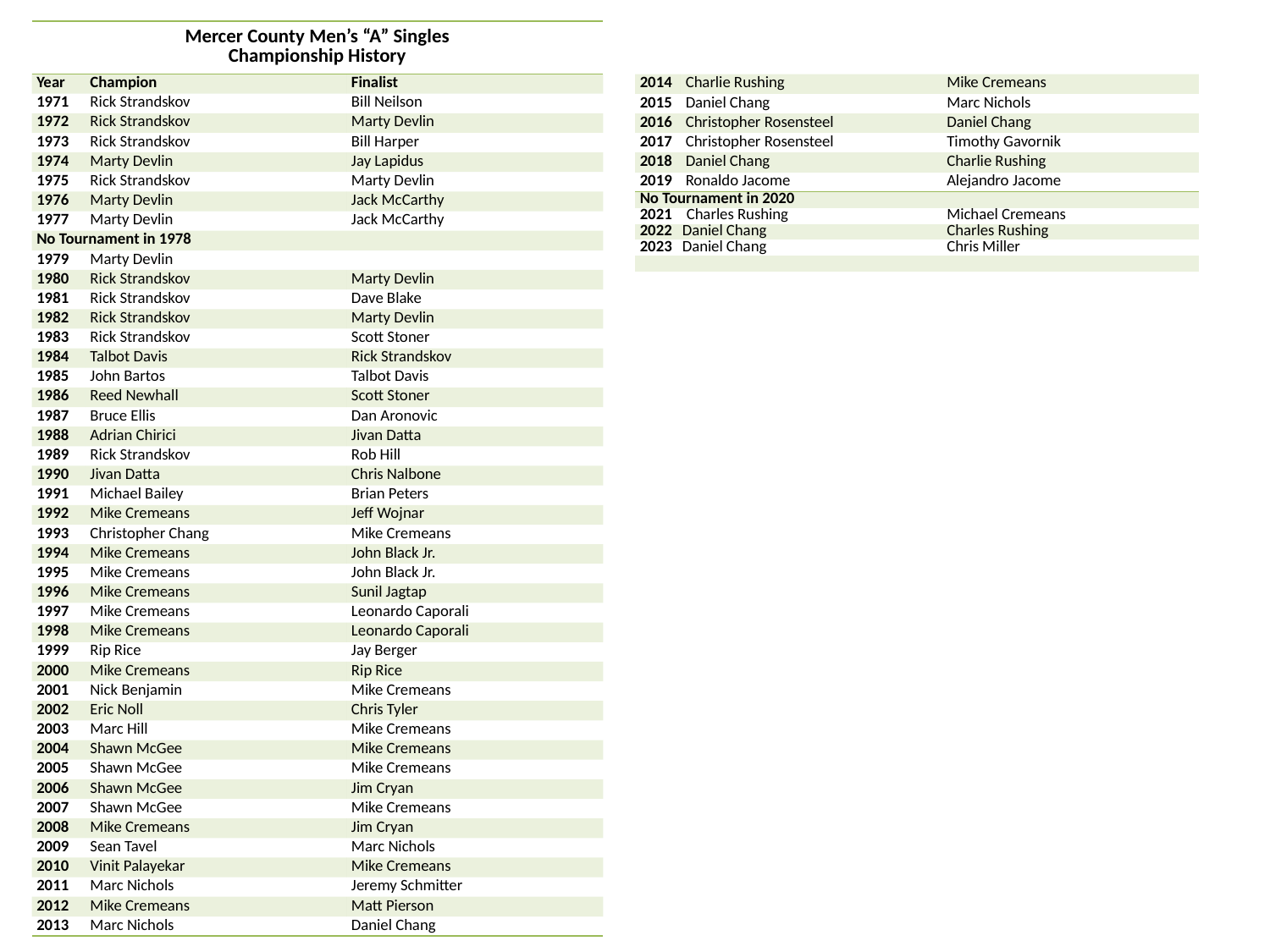

| Mercer County Men’s “A” Singles Championship History |  |  |
| --- | --- | --- |
| Year | Champion | Finalist |
| 1971 | Rick Strandskov | Bill Neilson |
| 1972 | Rick Strandskov | Marty Devlin |
| 1973 | Rick Strandskov | Bill Harper |
| 1974 | Marty Devlin | Jay Lapidus |
| 1975 | Rick Strandskov | Marty Devlin |
| 1976 | Marty Devlin | Jack McCarthy |
| 1977 | Marty Devlin | Jack McCarthy |
| No Tournament in 1978 |  |  |
| 1979 | Marty Devlin |  |
| 1980 | Rick Strandskov | Marty Devlin |
| 1981 | Rick Strandskov | Dave Blake |
| 1982 | Rick Strandskov | Marty Devlin |
| 1983 | Rick Strandskov | Scott Stoner |
| 1984 | Talbot Davis | Rick Strandskov |
| 1985 | John Bartos | Talbot Davis |
| 1986 | Reed Newhall | Scott Stoner |
| 1987 | Bruce Ellis | Dan Aronovic |
| 1988 | Adrian Chirici | Jivan Datta |
| 1989 | Rick Strandskov | Rob Hill |
| 1990 | Jivan Datta | Chris Nalbone |
| 1991 | Michael Bailey | Brian Peters |
| 1992 | Mike Cremeans | Jeff Wojnar |
| 1993 | Christopher Chang | Mike Cremeans |
| 1994 | Mike Cremeans | John Black Jr. |
| 1995 | Mike Cremeans | John Black Jr. |
| 1996 | Mike Cremeans | Sunil Jagtap |
| 1997 | Mike Cremeans | Leonardo Caporali |
| 1998 | Mike Cremeans | Leonardo Caporali |
| 1999 | Rip Rice | Jay Berger |
| 2000 | Mike Cremeans | Rip Rice |
| 2001 | Nick Benjamin | Mike Cremeans |
| 2002 | Eric Noll | Chris Tyler |
| 2003 | Marc Hill | Mike Cremeans |
| 2004 | Shawn McGee | Mike Cremeans |
| 2005 | Shawn McGee | Mike Cremeans |
| 2006 | Shawn McGee | Jim Cryan |
| 2007 | Shawn McGee | Mike Cremeans |
| 2008 | Mike Cremeans | Jim Cryan |
| 2009 | Sean Tavel | Marc Nichols |
| 2010 | Vinit Palayekar | Mike Cremeans |
| 2011 | Marc Nichols | Jeremy Schmitter |
| 2012 | Mike Cremeans | Matt Pierson |
| 2013 | Marc Nichols | Daniel Chang |
| 2014 | Charlie Rushing | Mike Cremeans |
| --- | --- | --- |
| 2015 | Daniel Chang | Marc Nichols |
| 2016 | Christopher Rosensteel | Daniel Chang |
| 2017 | Christopher Rosensteel | Timothy Gavornik |
| 2018 | Daniel Chang | Charlie Rushing |
| 2019 | Ronaldo Jacome | Alejandro Jacome |
| No Tournament in 2020 |  |  |
| --- | --- | --- |
| 2021 Charles Rushing |  | Michael Cremeans |
| 2022 | Daniel Chang | Charles Rushing |
| 2023 | Daniel Chang | Chris Miller |
|  |  |  |